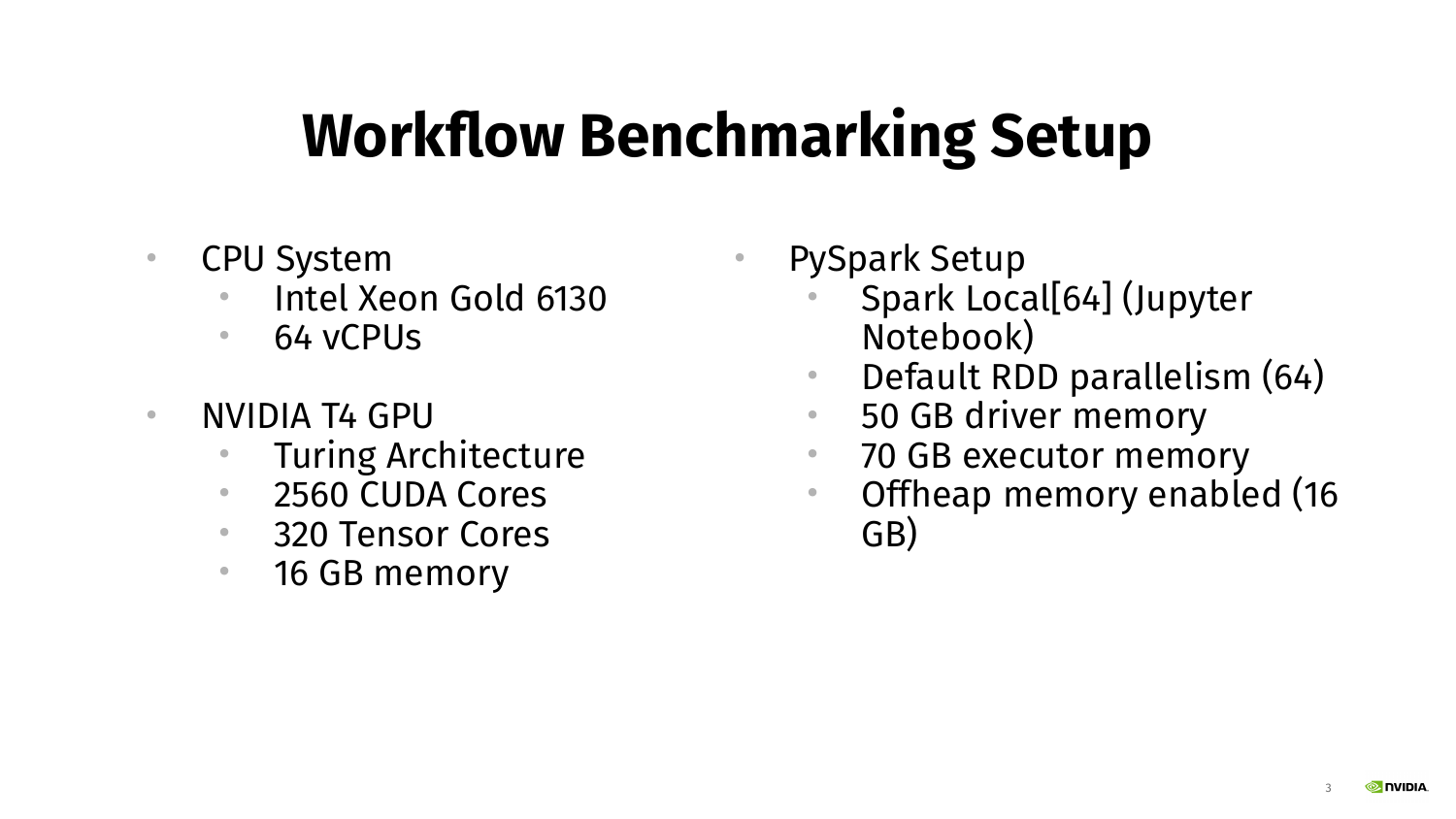

# Workflow Benchmarking Setup
PySpark Setup
Spark Local[64] (Jupyter Notebook)
Default RDD parallelism (64)
50 GB driver memory
70 GB executor memory
Offheap memory enabled (16 GB)
CPU System
Intel Xeon Gold 6130
64 vCPUs
NVIDIA T4 GPU
Turing Architecture
2560 CUDA Cores
320 Tensor Cores
16 GB memory